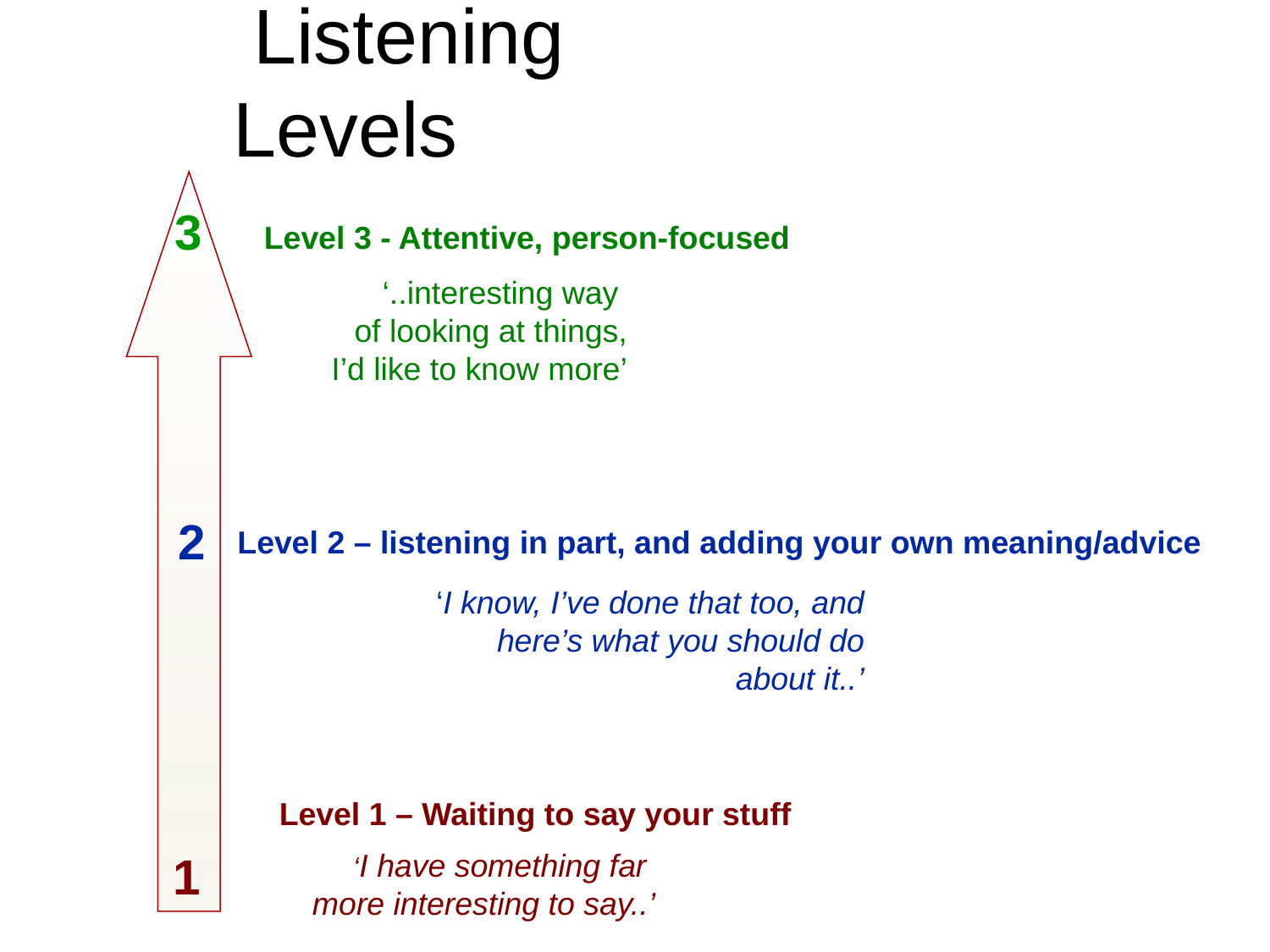

# Listening Levels

3
Level 3 - Attentive, person-focused
‘..interesting way
of looking at things,
I’d like to know more’
2
Level 2 – listening in part, and adding your own meaning/advice
‘I know, I’ve done that too, and
 here’s what you should do
about it..’
Level 1 – Waiting to say your stuff
1
‘I have something far
more interesting to say..’